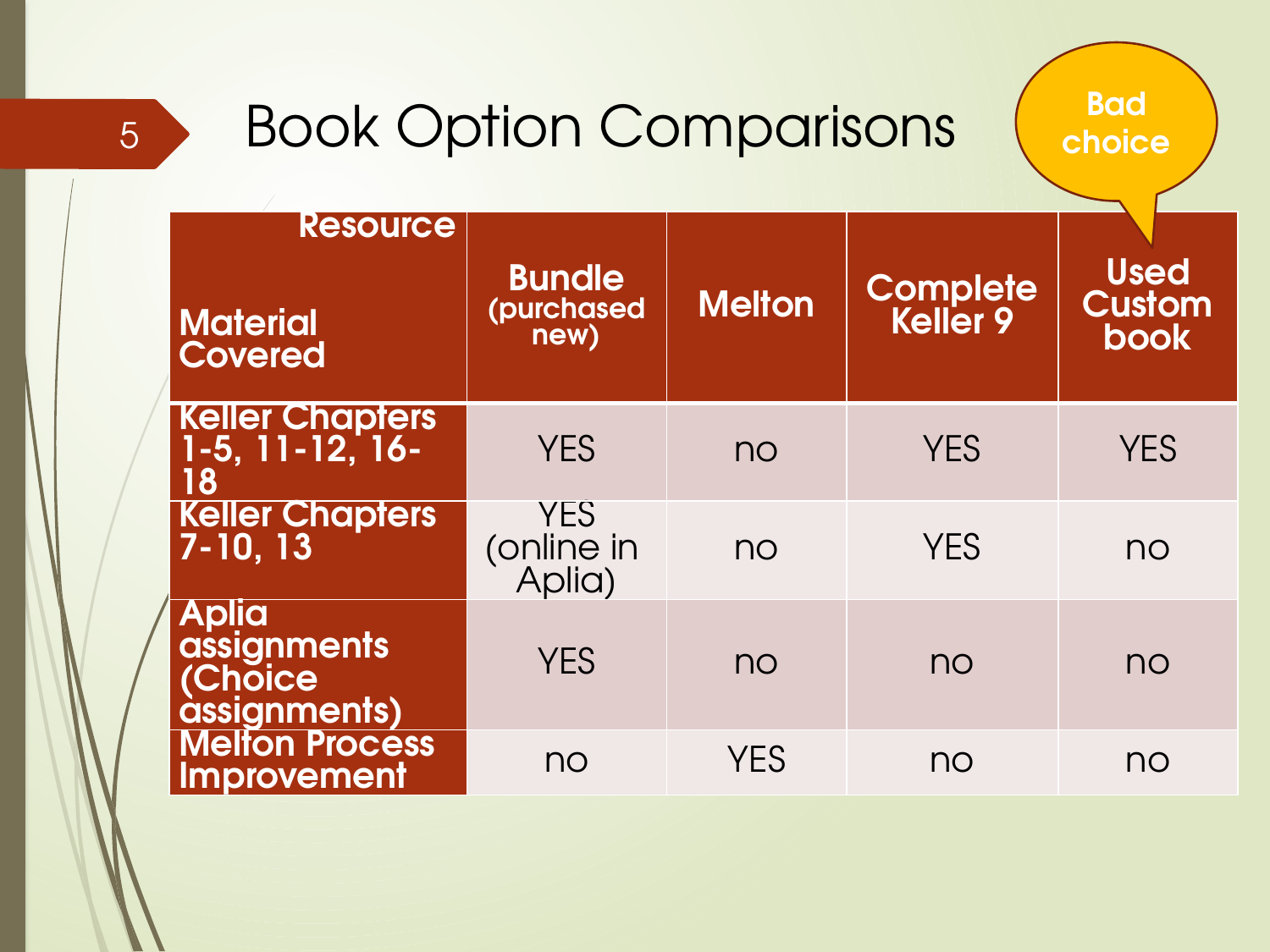

Bad choice
Book Option Comparisons
5
| Resource Material Covered | Bundle (purchased new) | Melton | Complete Keller 9 | Used Custom book |
| --- | --- | --- | --- | --- |
| Keller Chapters 1-5, 11-12, 16-18 | YES | no | YES | YES |
| Keller Chapters 7-10, 13 | YES (online in Aplia) | no | YES | no |
| Aplia assignments (Choice assignments) | YES | no | no | no |
| Melton Process Improvement | no | YES | no | no |